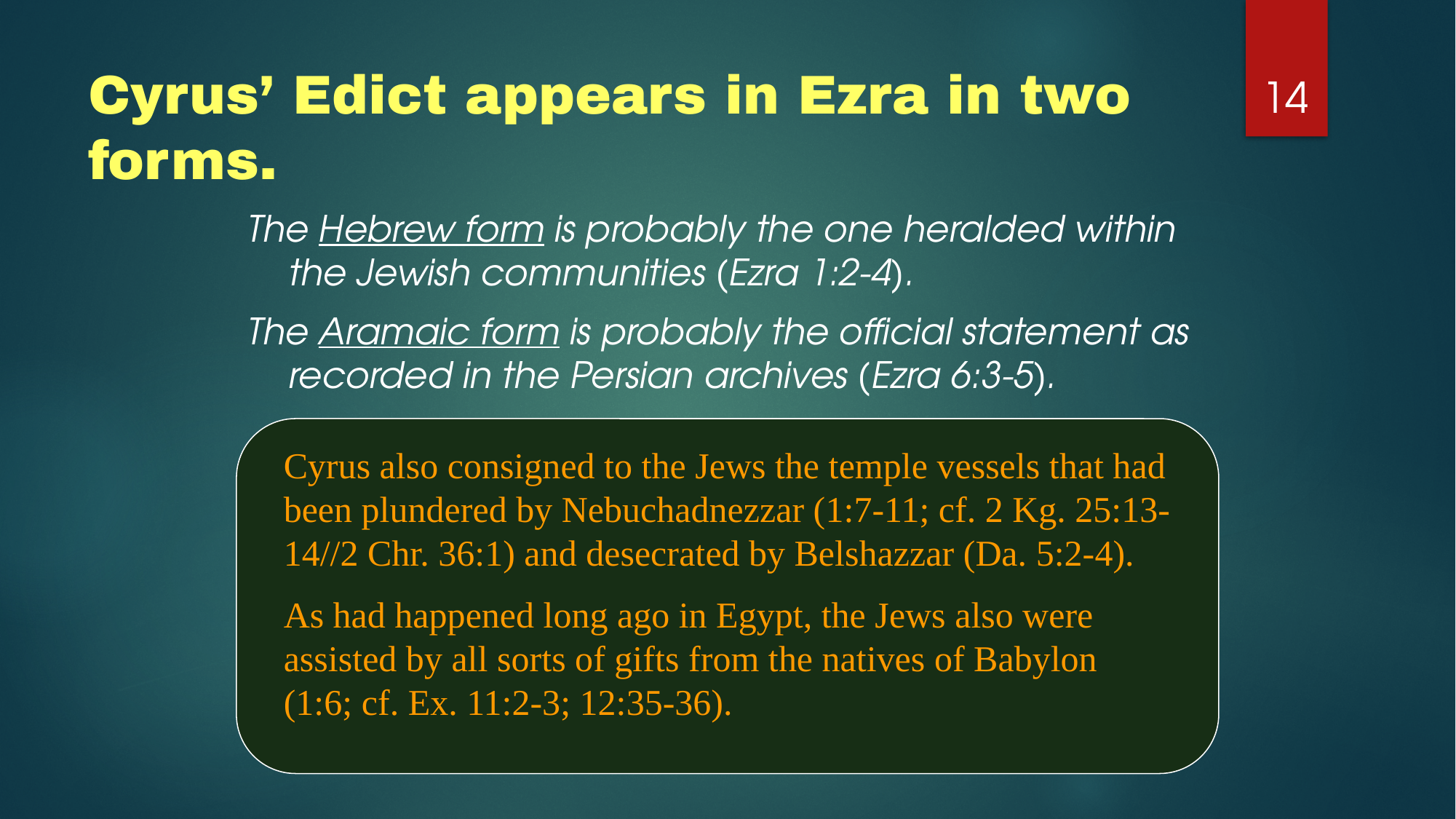

14
# Cyrus’ Edict appears in Ezra in two forms.
The Hebrew form is probably the one heralded within the Jewish communities (Ezra 1:2-4).
The Aramaic form is probably the official statement as recorded in the Persian archives (Ezra 6:3-5).

Cyrus also consigned to the Jews the temple vessels that had been plundered by Nebuchadnezzar (1:7-11; cf. 2 Kg. 25:13-14//2 Chr. 36:1) and desecrated by Belshazzar (Da. 5:2-4).
As had happened long ago in Egypt, the Jews also were assisted by all sorts of gifts from the natives of Babylon (1:6; cf. Ex. 11:2-3; 12:35-36).